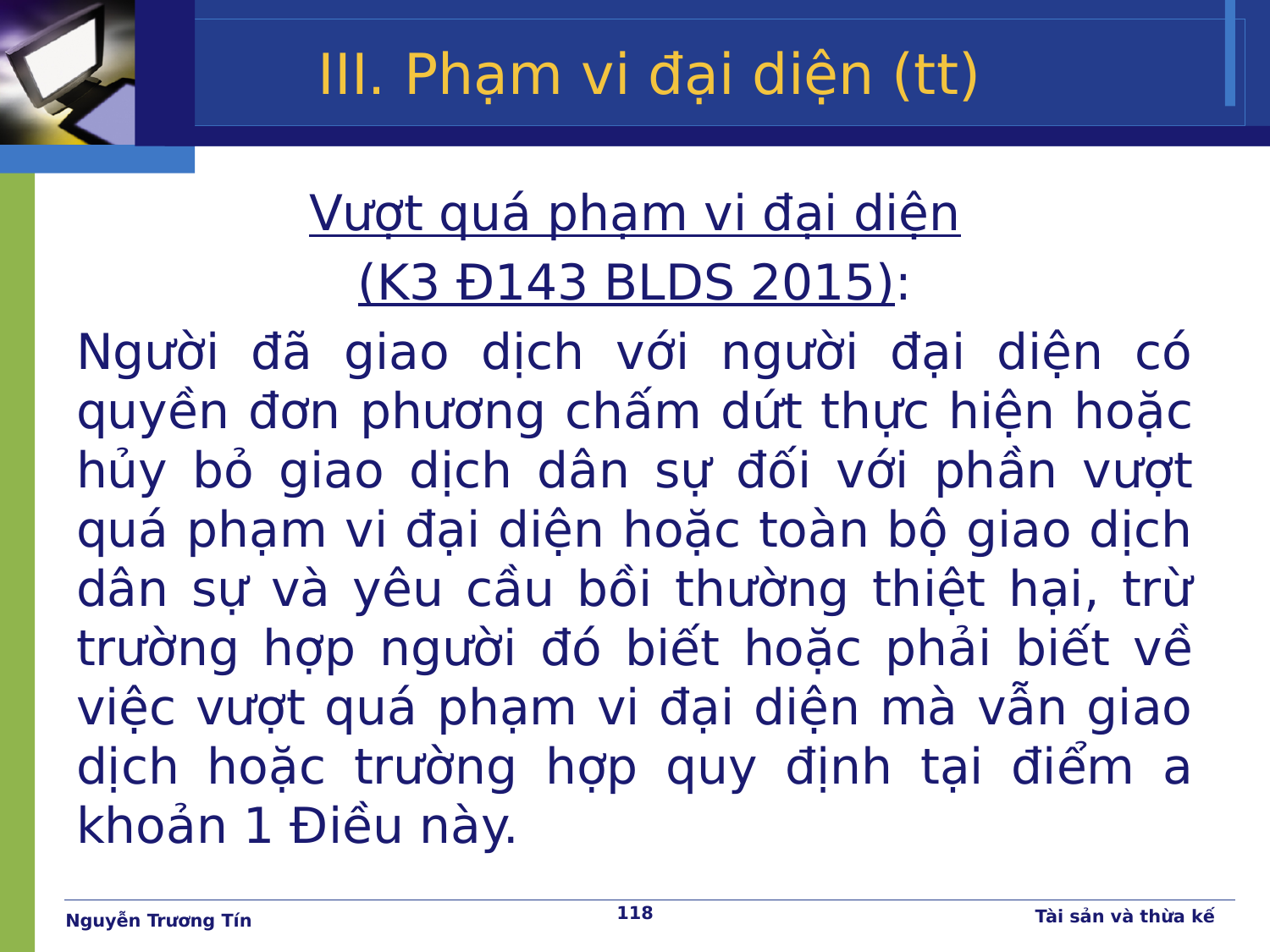

# III. Phạm vi đại diện (tt)
Vượt quá phạm vi đại diện
(K3 Đ143 BLDS 2015):
Người đã giao dịch với người đại diện có quyền đơn phương chấm dứt thực hiện hoặc hủy bỏ giao dịch dân sự đối với phần vượt quá phạm vi đại diện hoặc toàn bộ giao dịch dân sự và yêu cầu bồi thường thiệt hại, trừ trường hợp người đó biết hoặc phải biết về việc vượt quá phạm vi đại diện mà vẫn giao dịch hoặc trường hợp quy định tại điểm a khoản 1 Điều này.

118
Tài sản và thừa kế
Nguyễn Trương Tín